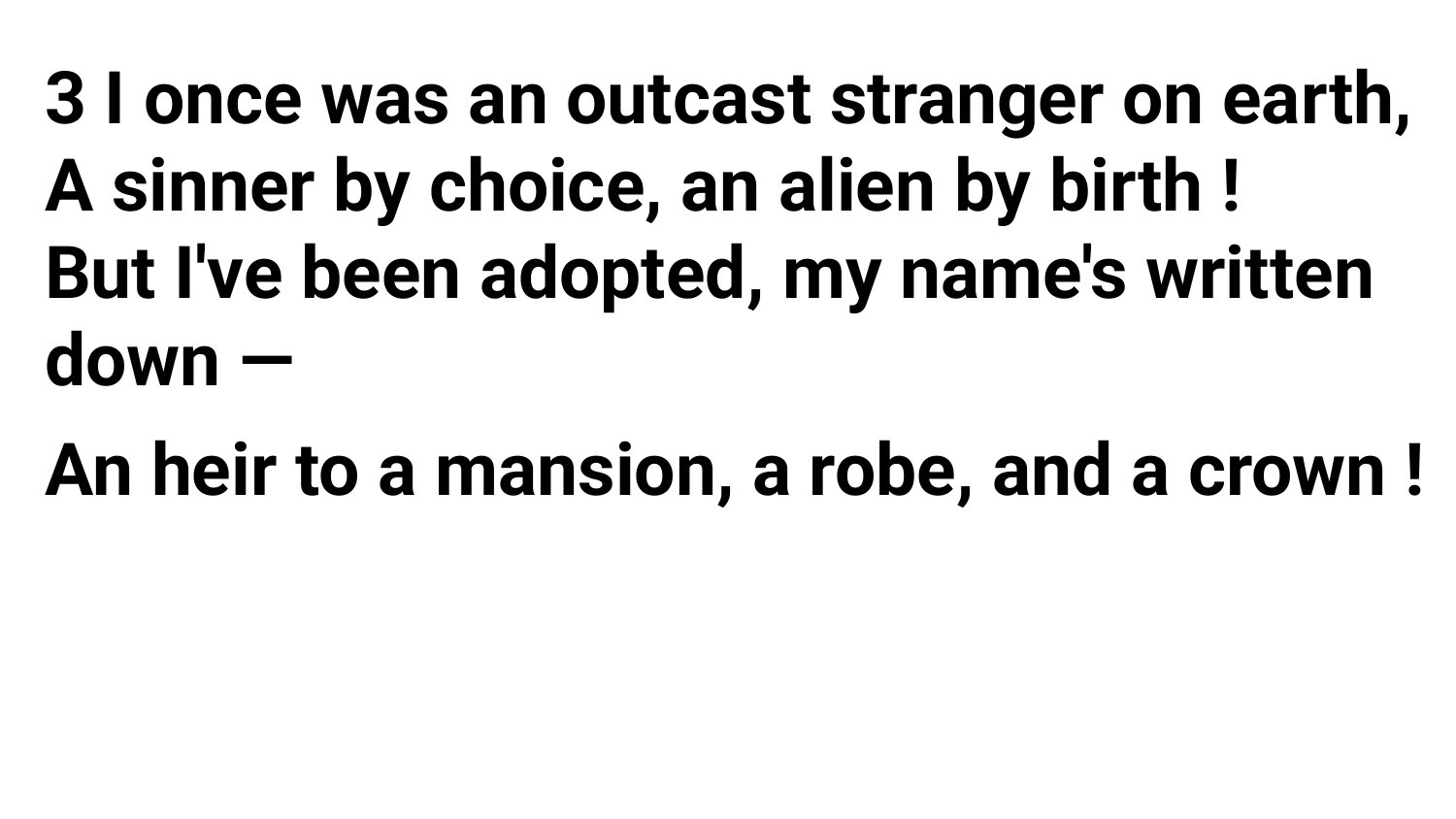

3 I once was an outcast stranger on earth,
A sinner by choice, an alien by birth !
But I've been adopted, my name's written down —
An heir to a mansion, a robe, and a crown !